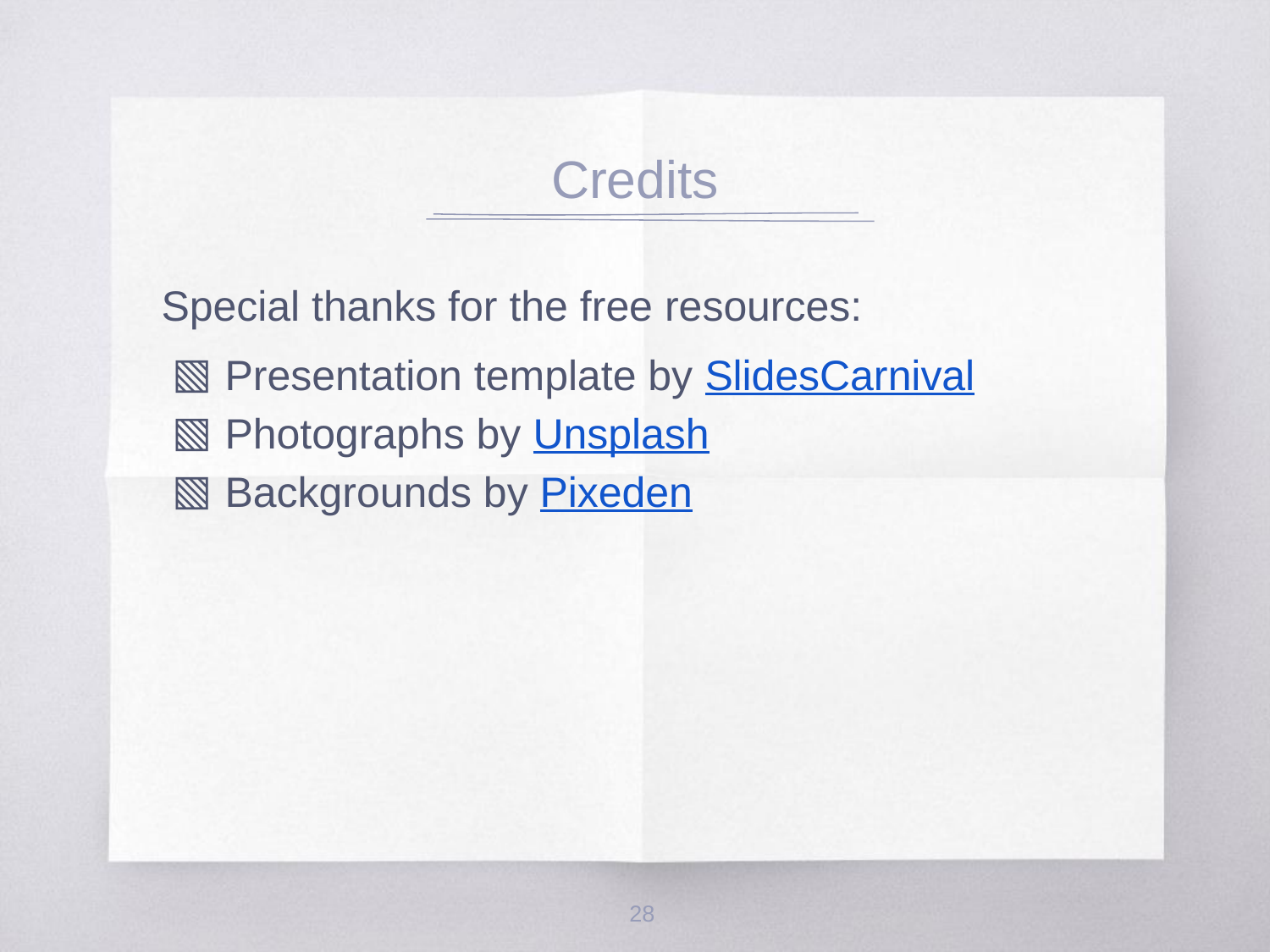

# Credits
Special thanks for the free resources:
Presentation template by SlidesCarnival
Photographs by Unsplash
Backgrounds by Pixeden
28